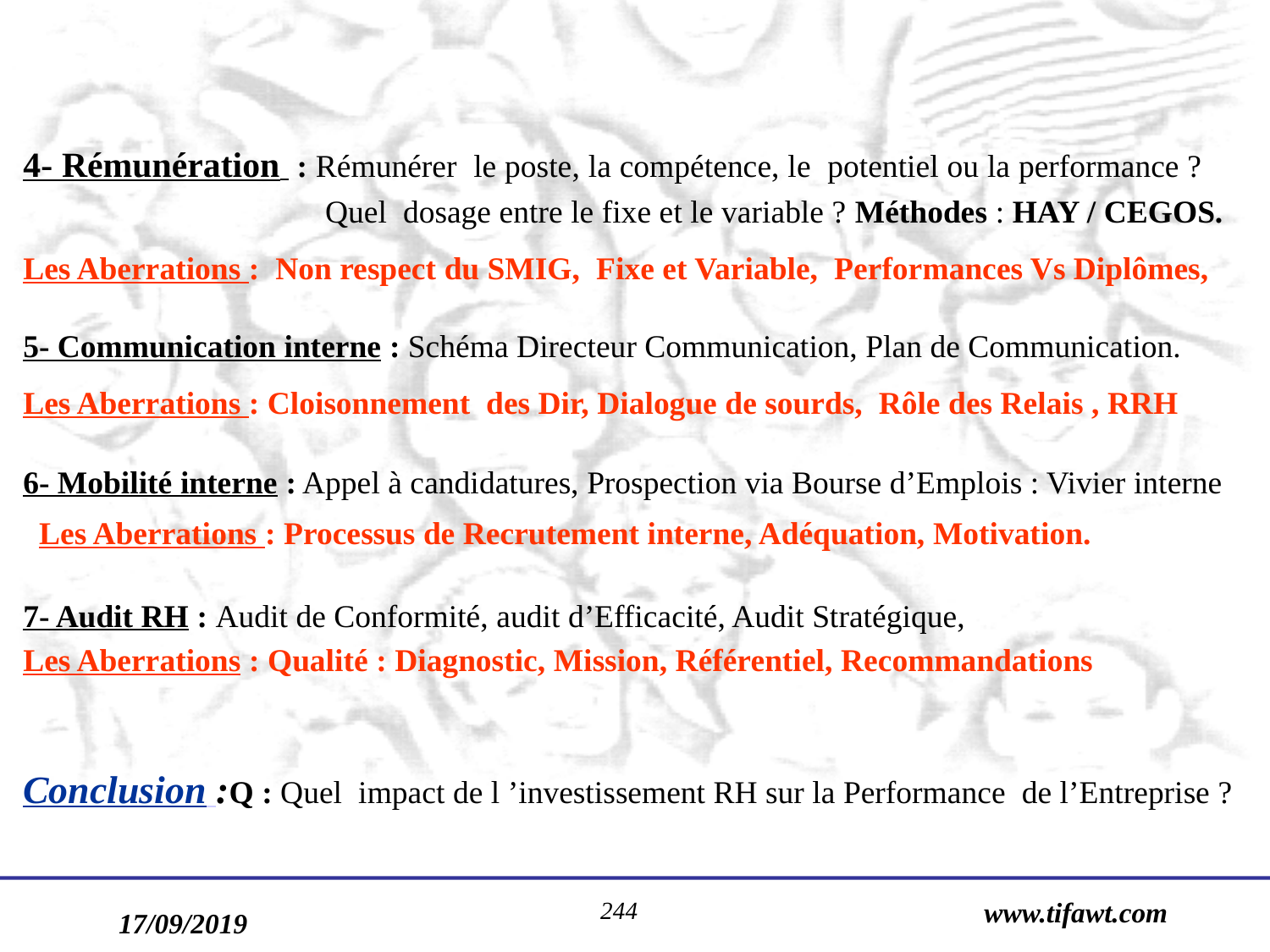

4- Rémunération  : Rémunérer  le poste, la compétence, le  potentiel ou la performance ?          		      Quel  dosage entre le fixe et le variable ? Méthodes : HAY / CEGOS.
Les Aberrations :  Non respect du SMIG,  Fixe et Variable,  Performances Vs Diplômes,

5- Communication interne : Schéma Directeur Communication, Plan de Communication.
Les Aberrations : Cloisonnement  des Dir, Dialogue de sourds,  Rôle des Relais , RRH

6- Mobilité interne : Appel à candidatures, Prospection via Bourse d’Emplois : Vivier interne
  Les Aberrations : Processus de Recrutement interne, Adéquation, Motivation.

7- Audit RH : Audit de Conformité, audit d’Efficacité, Audit Stratégique,
Les Aberrations : Qualité : Diagnostic, Mission, Référentiel, Recommandations

Conclusion :Q : Quel  impact de l ’investissement RH sur la Performance  de l’Entreprise ?
244
www.tifawt.com
17/09/2019